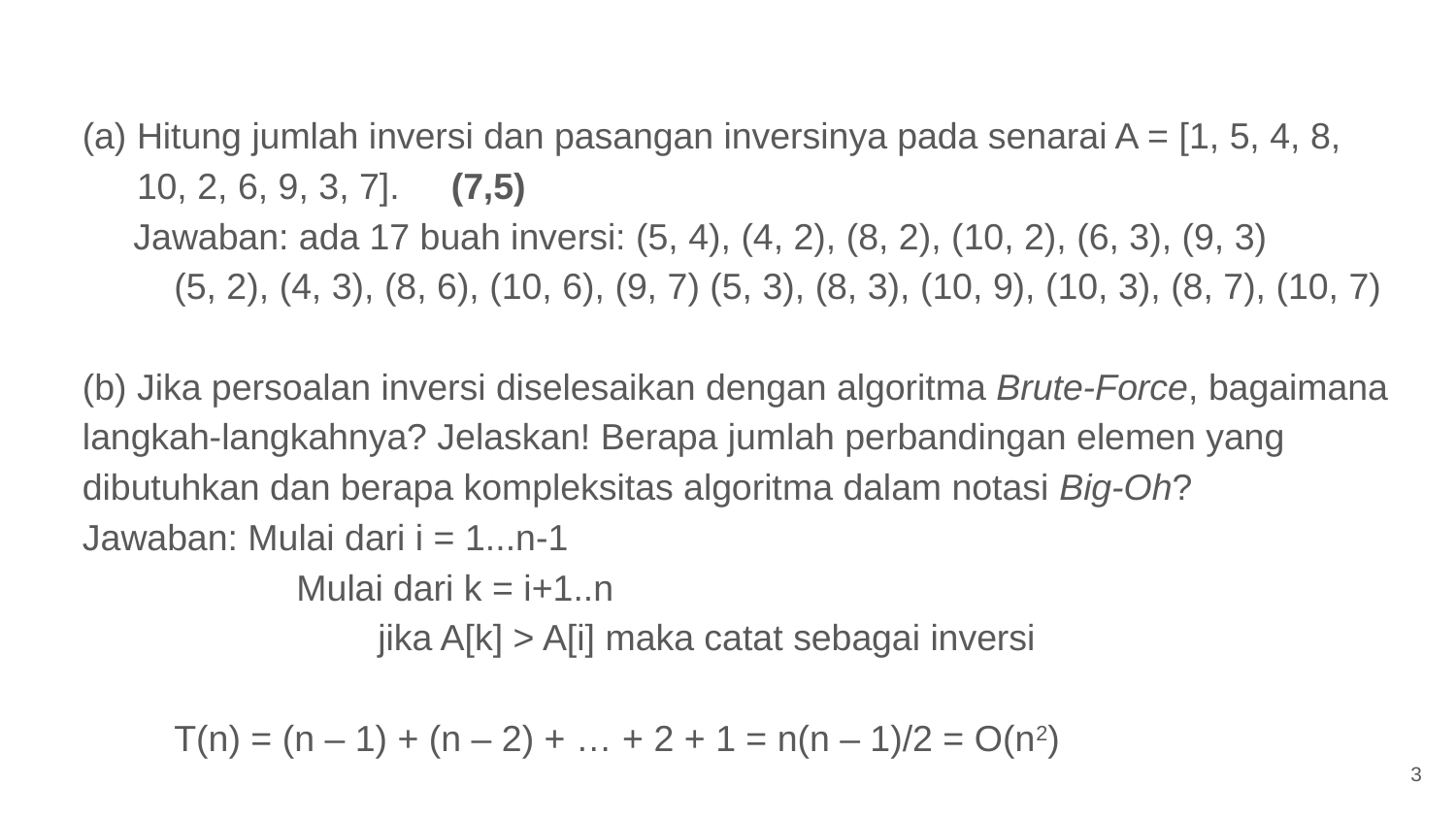

Hitung jumlah inversi dan pasangan inversinya pada senarai A = [1, 5, 4, 8, 10, 2, 6, 9, 3, 7].     (7,5)
     Jawaban: ada 17 buah inversi: (5, 4), (4, 2), (8, 2), (10, 2), (6, 3), (9, 3)
         (5, 2), (4, 3), (8, 6), (10, 6), (9, 7) (5, 3), (8, 3), (10, 9), (10, 3), (8, 7), (10, 7)

(b) Jika persoalan inversi diselesaikan dengan algoritma Brute-Force, bagaimana langkah-langkahnya? Jelaskan! Berapa jumlah perbandingan elemen yang dibutuhkan dan berapa kompleksitas algoritma dalam notasi Big-Oh?
Jawaban: Mulai dari i = 1...n-1
                     Mulai dari k = i+1..n
                             jika A[k] > A[i] maka catat sebagai inversi

         T(n) = (n – 1) + (n – 2) + … + 2 + 1 = n(n – 1)/2 = O(n2)
3